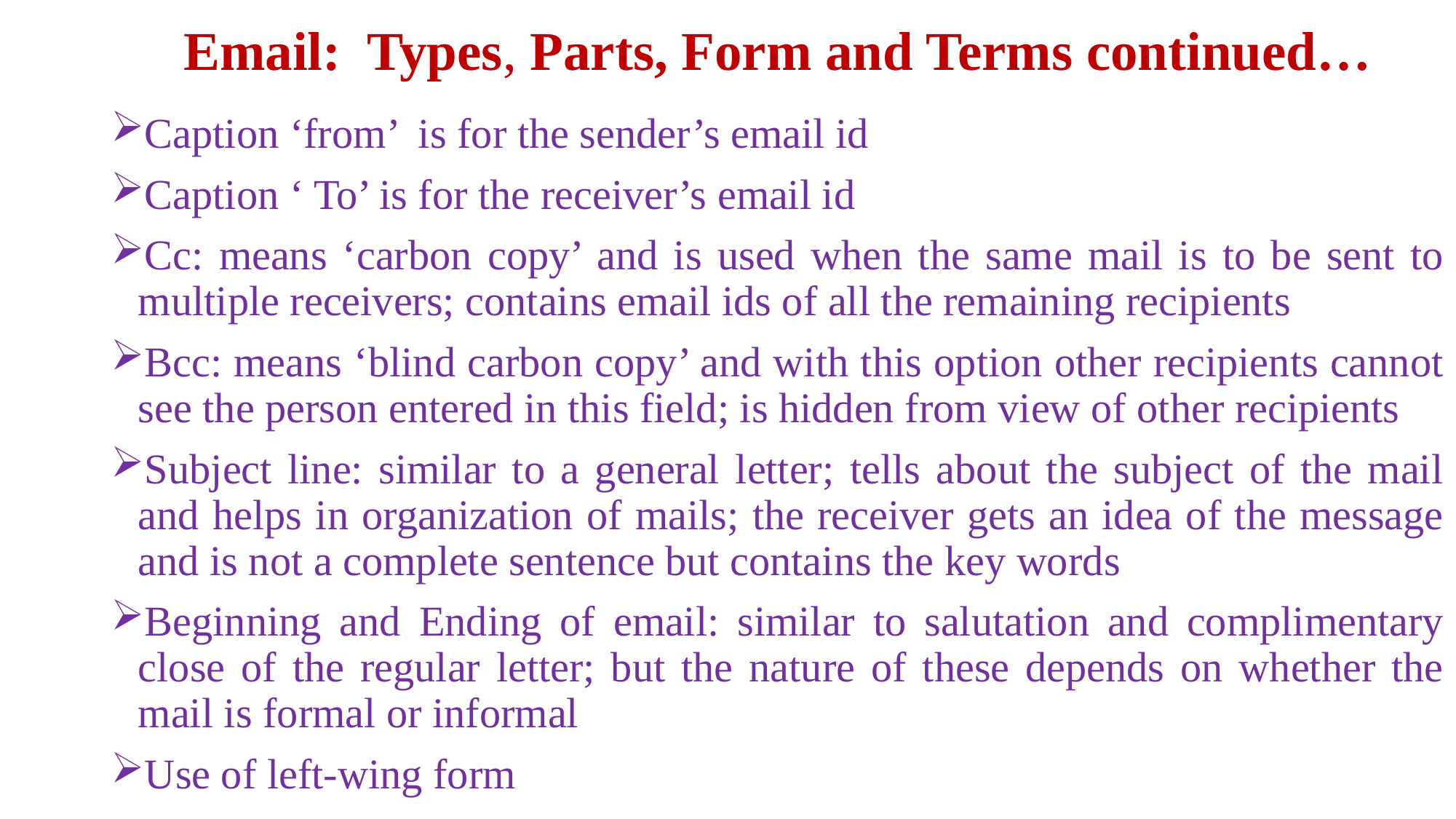

# Email:  Types, Parts, Form and Terms continued…
Caption ‘from’  is for the sender’s email id
Caption ‘ To’ is for the receiver’s email id
Cc: means ‘carbon copy’ and is used when the same mail is to be sent to multiple receivers; contains email ids of all the remaining recipients
Bcc: means ‘blind carbon copy’ and with this option other recipients cannot see the person entered in this field; is hidden from view of other recipients
Subject line: similar to a general letter; tells about the subject of the mail and helps in organization of mails; the receiver gets an idea of the message and is not a complete sentence but contains the key words
Beginning and Ending of email: similar to salutation and complimentary close of the regular letter; but the nature of these depends on whether the mail is formal or informal
Use of left-wing form